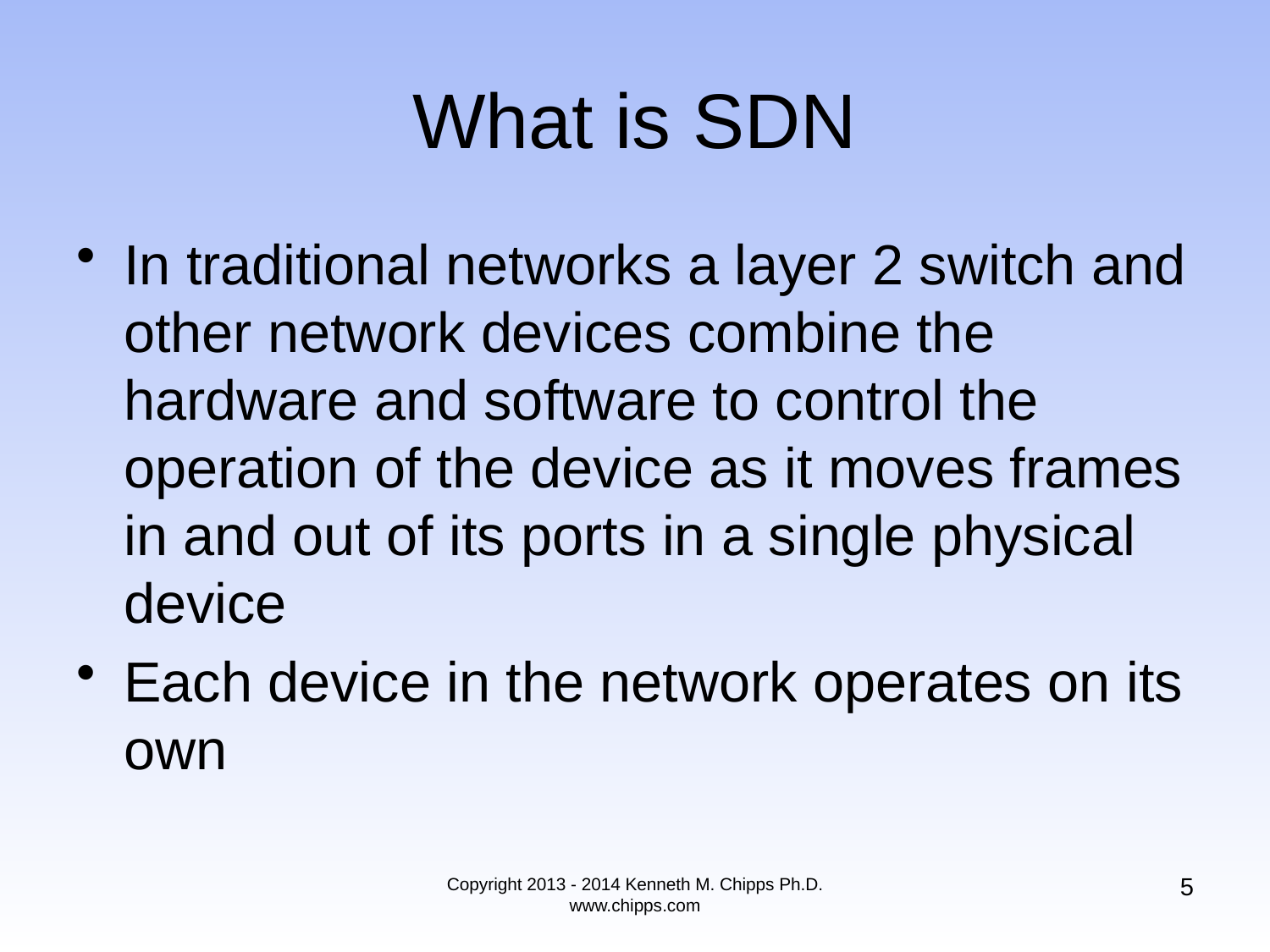

# What is SDN
In traditional networks a layer 2 switch and other network devices combine the hardware and software to control the operation of the device as it moves frames in and out of its ports in a single physical device
Each device in the network operates on its own
5
Copyright 2013 - 2014 Kenneth M. Chipps Ph.D. www.chipps.com